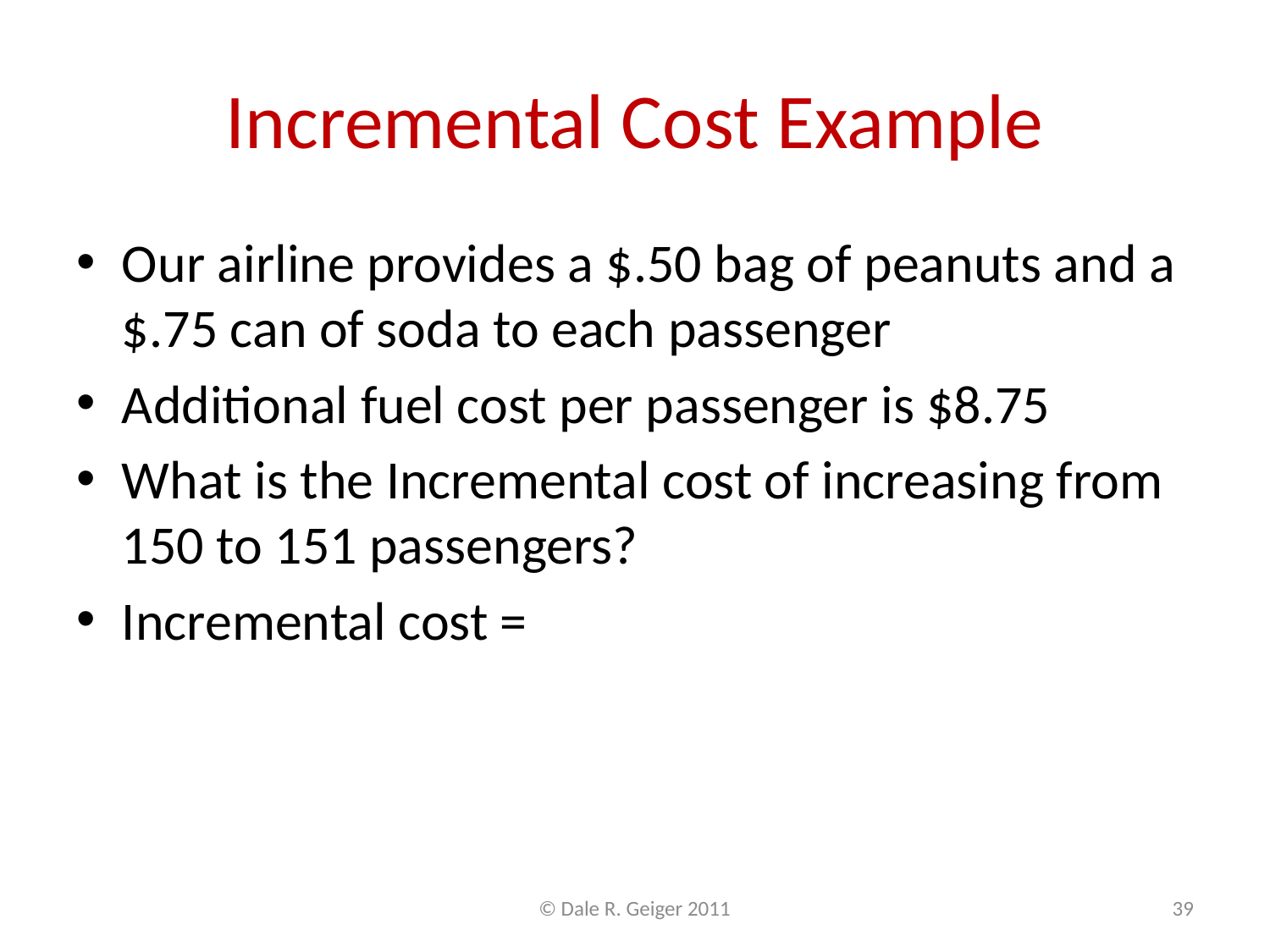

# Incremental Cost Example
Our airline provides a $.50 bag of peanuts and a $.75 can of soda to each passenger
Additional fuel cost per passenger is $8.75
What is the Incremental cost of increasing from 150 to 151 passengers?
Incremental cost =
Cost of 151 psgrs – Cost of 150 psgrs
($10 * 151 + $30,000) - ($10 * 150 + $15,000)
= $15,010

© Dale R. Geiger 2011
39